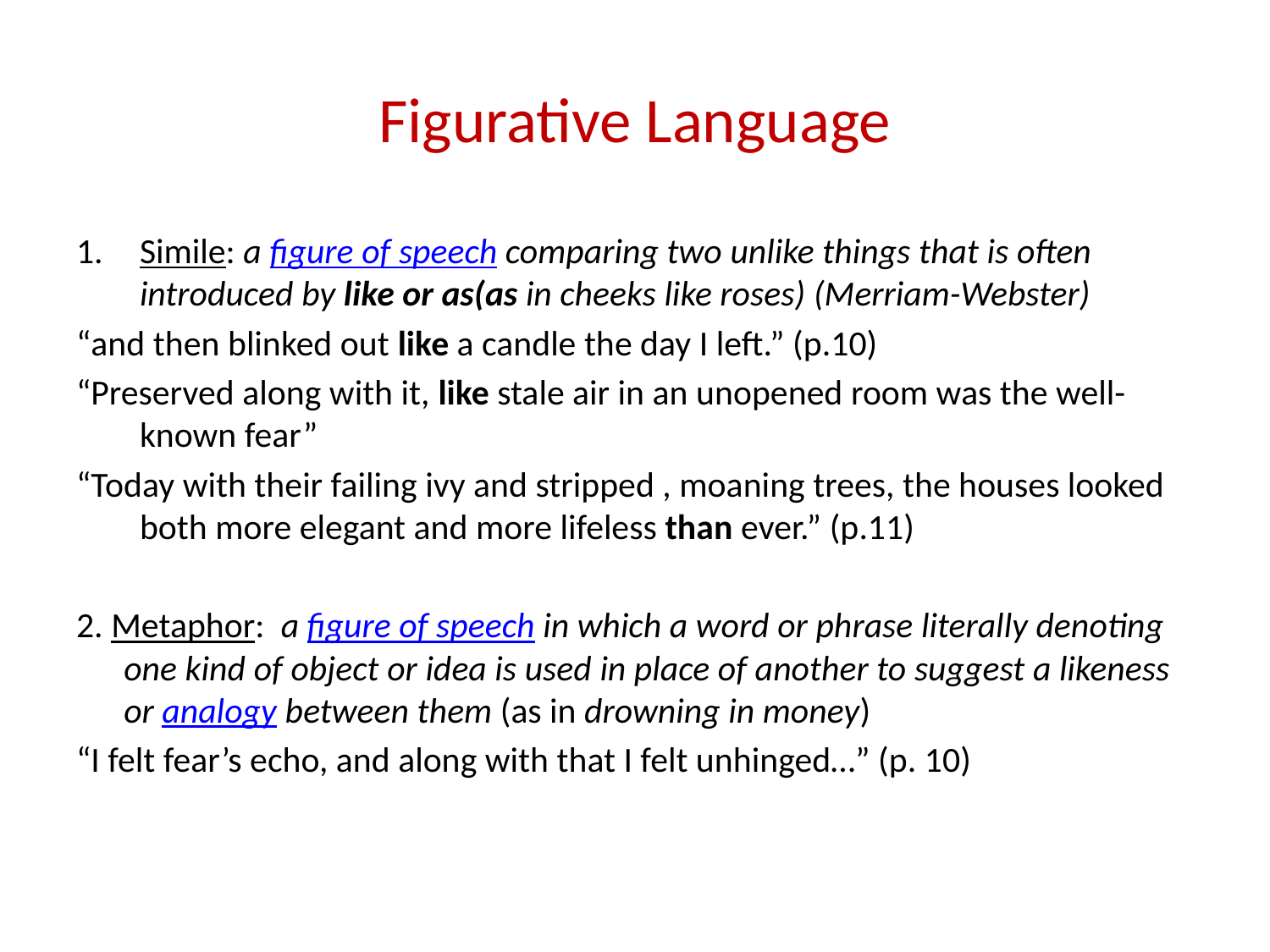

# Figurative Language
Simile: a figure of speech comparing two unlike things that is often introduced by like or as(as in cheeks like roses) (Merriam-Webster)
“and then blinked out like a candle the day I left.” (p.10)
“Preserved along with it, like stale air in an unopened room was the well-known fear”
“Today with their failing ivy and stripped , moaning trees, the houses looked both more elegant and more lifeless than ever.” (p.11)

2. Metaphor:  a figure of speech in which a word or phrase literally denoting one kind of object or idea is used in place of another to suggest a likeness or analogy between them (as in drowning in money)
“I felt fear’s echo, and along with that I felt unhinged…” (p. 10)